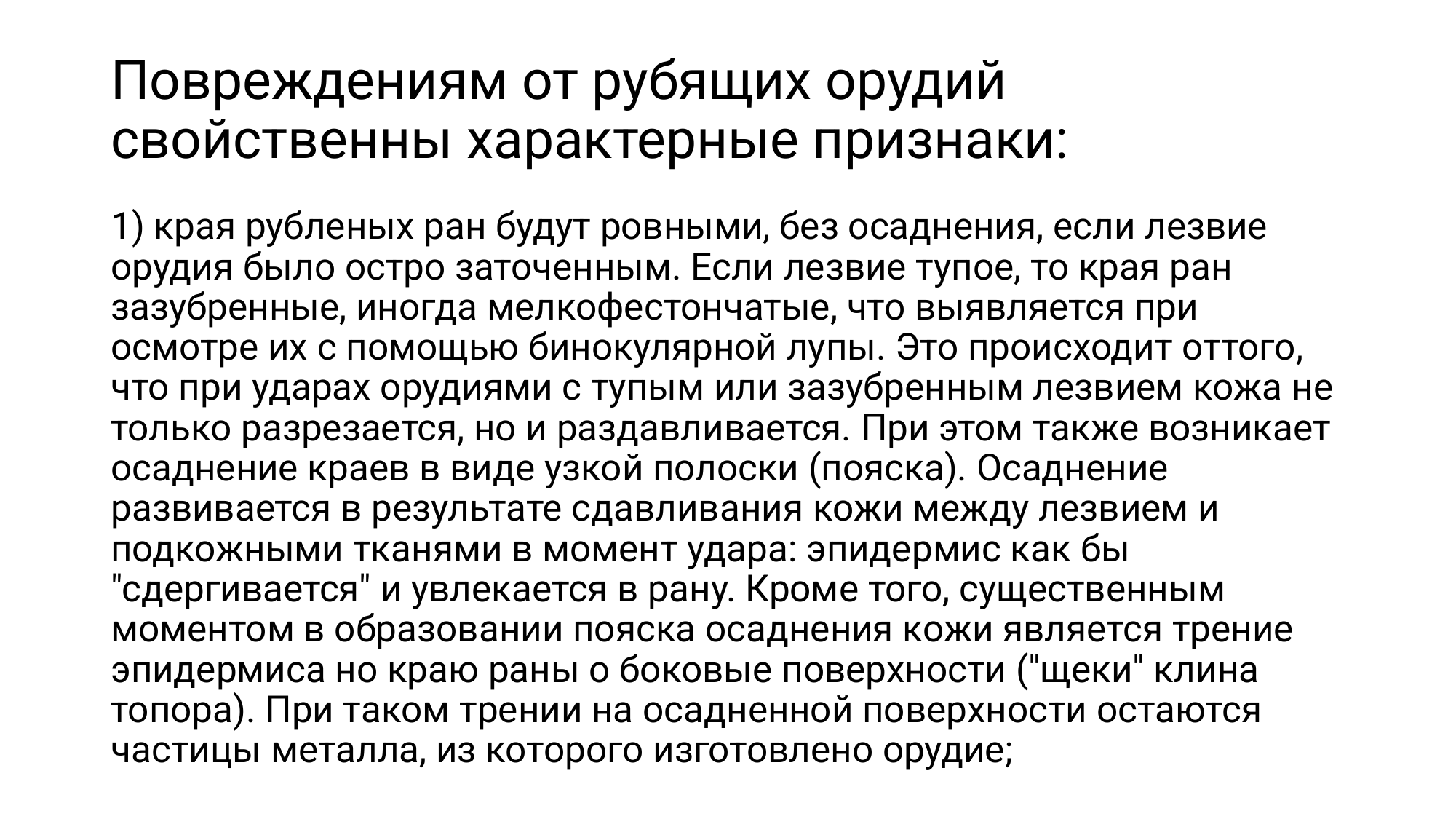

# Повреждениям от рубящих орудий свойственны характерные признаки:
1) края рубленых ран будут ровными, без осаднения, если лезвие орудия было остро заточенным. Если лезвие тупое, то края ран зазубренные, иногда мелкофестончатые, что выявляется при осмотре их с помощью бинокулярной лупы. Это происходит оттого, что при ударах орудиями с тупым или зазубренным лезвием кожа не только разрезается, но и раздавливается. При этом также возникает осаднение краев в виде узкой полоски (пояска). Осаднение развивается в результате сдавливания кожи между лезвием и подкожными тканями в момент удара: эпидермис как бы "сдергивается" и увлекается в рану. Кроме того, существенным моментом в образовании пояска осаднения кожи является трение эпидермиса но краю раны о боковые поверхности ("щеки" клина топора). При таком трении на осадненной поверхности остаются частицы металла, из которого изготовлено орудие;